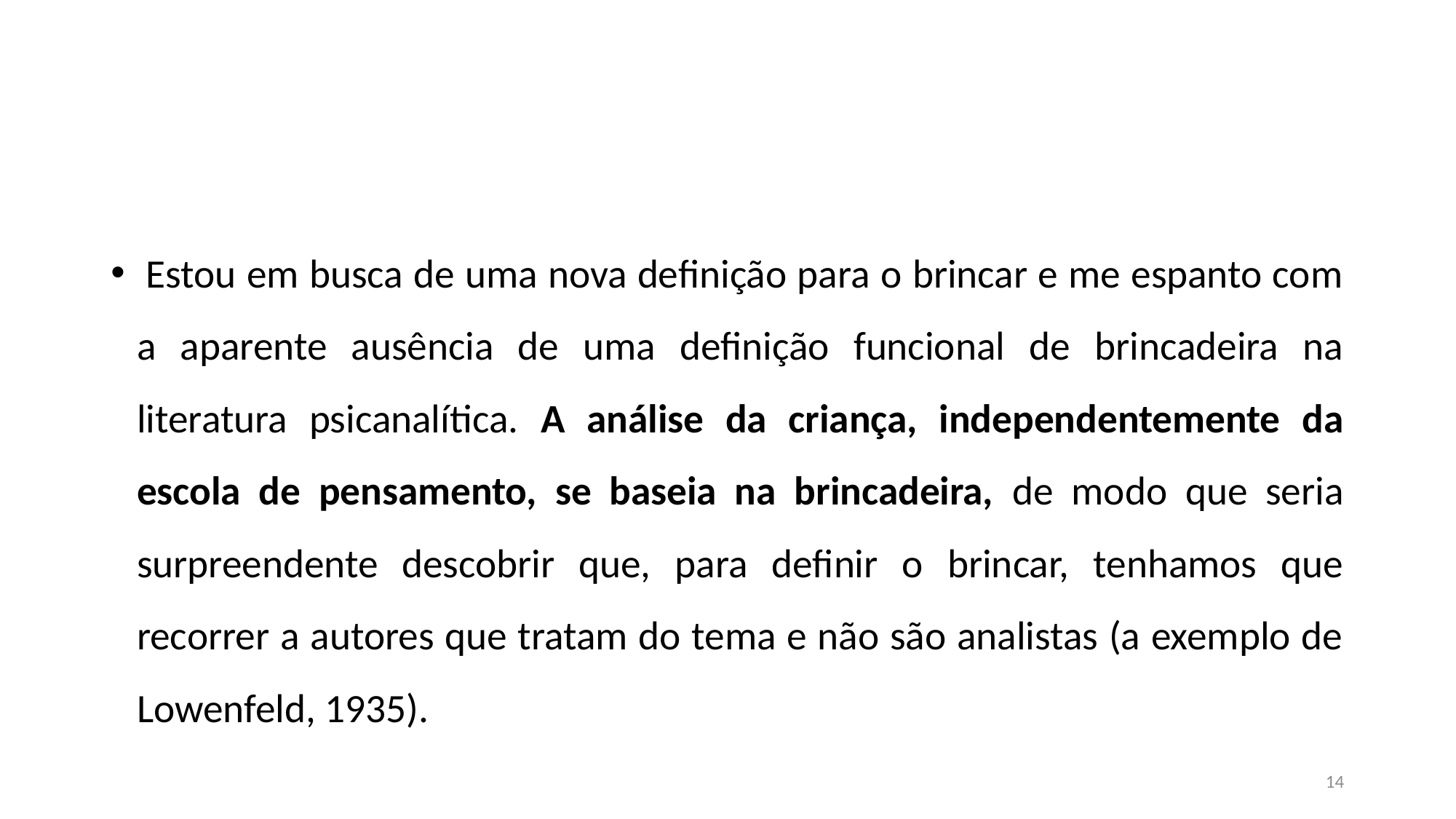

#
 Estou em busca de uma nova definição para o brincar e me espanto com a aparente ausência de uma definição funcional de brincadeira na literatura psicanalítica. A análise da criança, independentemente da escola de pensamento, se baseia na brincadeira, de modo que seria surpreendente descobrir que, para definir o brincar, tenhamos que recorrer a autores que tratam do tema e não são analistas (a exemplo de Lowenfeld, 1935).

14